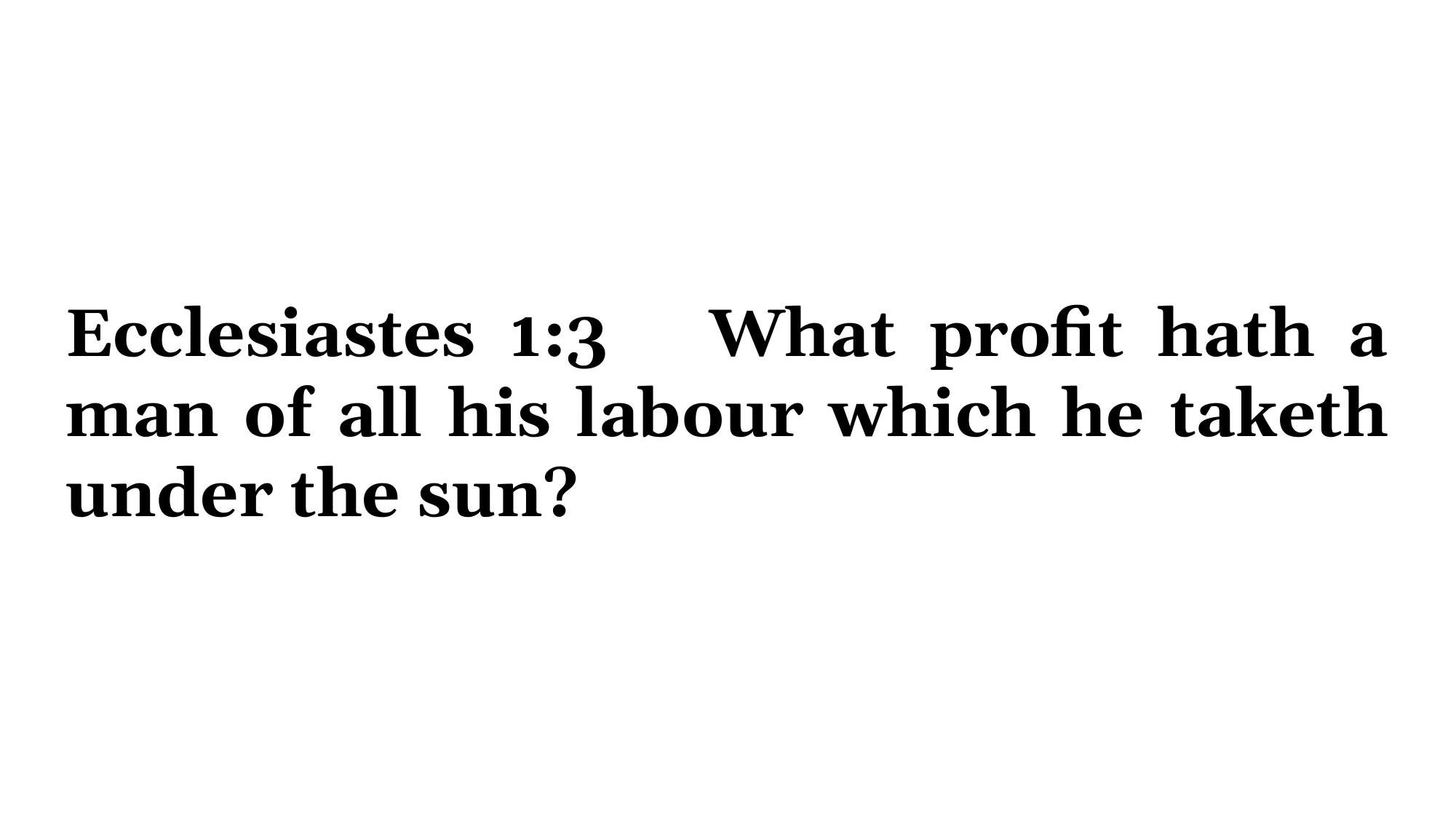

Ecclesiastes 1:3   What profit hath a man of all his labour which he taketh under the sun?